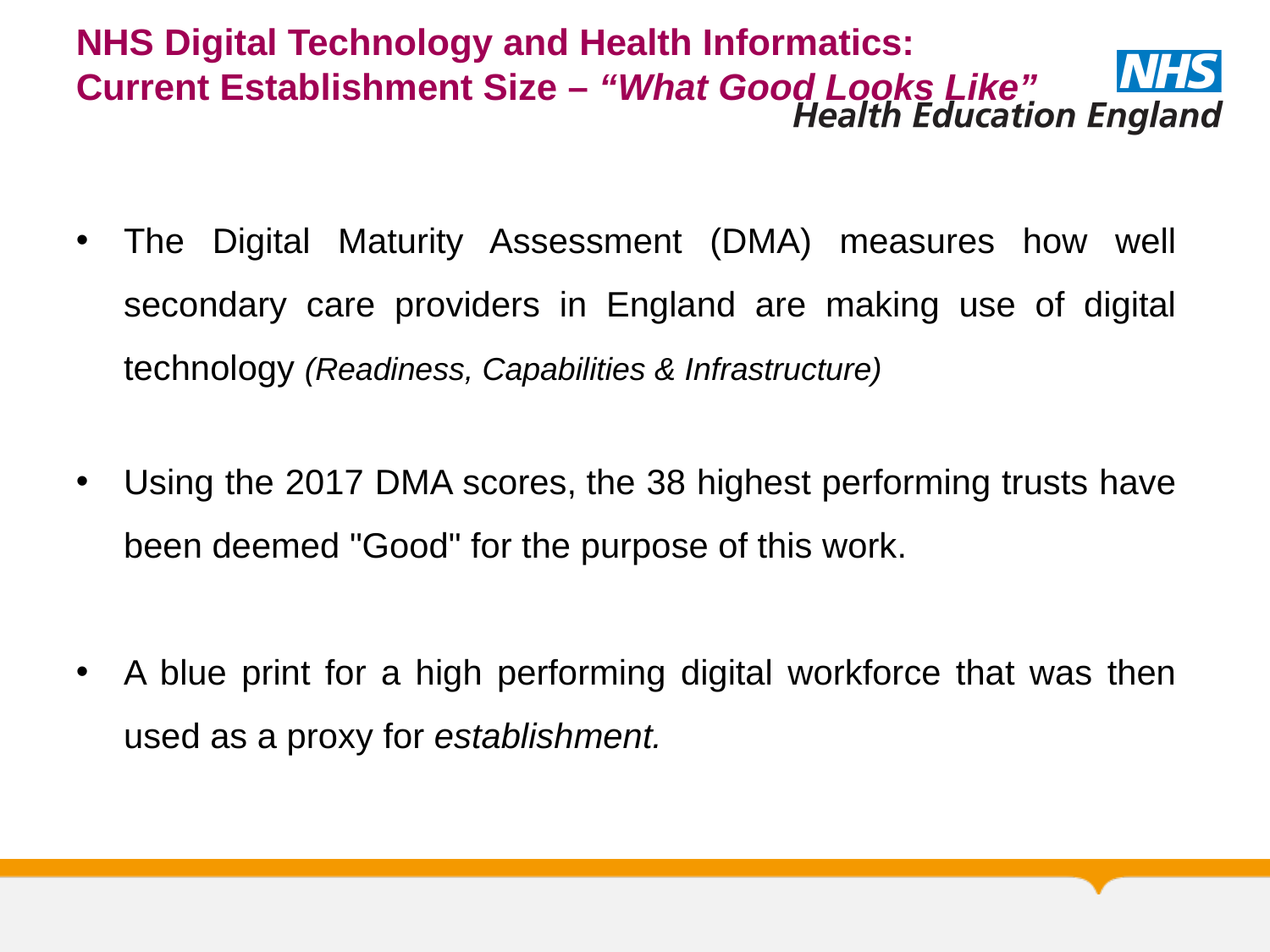

# NHS Digital Technology and Health Informatics: Current Establishment Size – “What Good Looks Like”
The Digital Maturity Assessment (DMA) measures how well secondary care providers in England are making use of digital technology (Readiness, Capabilities & Infrastructure)

Using the 2017 DMA scores, the 38 highest performing trusts have been deemed "Good" for the purpose of this work.

A blue print for a high performing digital workforce that was then used as a proxy for establishment.